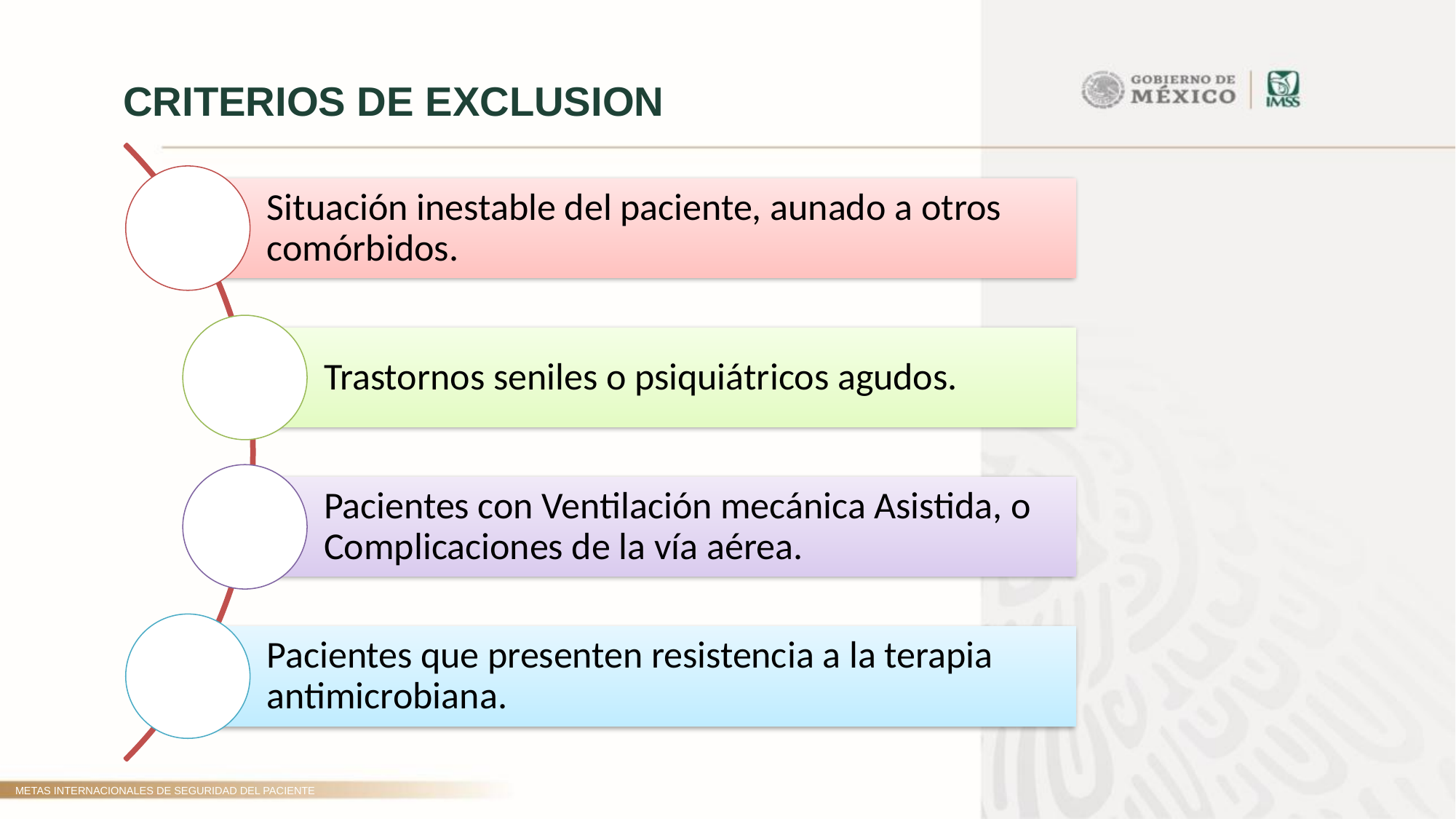

CRITERIOS DE EXCLUSION
Situación inestable del paciente, aunado a otros comórbidos.
Trastornos seniles o psiquiátricos agudos.
Pacientes con Ventilación mecánica Asistida, o Complicaciones de la vía aérea.
Pacientes que presenten resistencia a la terapia antimicrobiana.
METAS INTERNACIONALES DE SEGURIDAD DEL PACIENTE